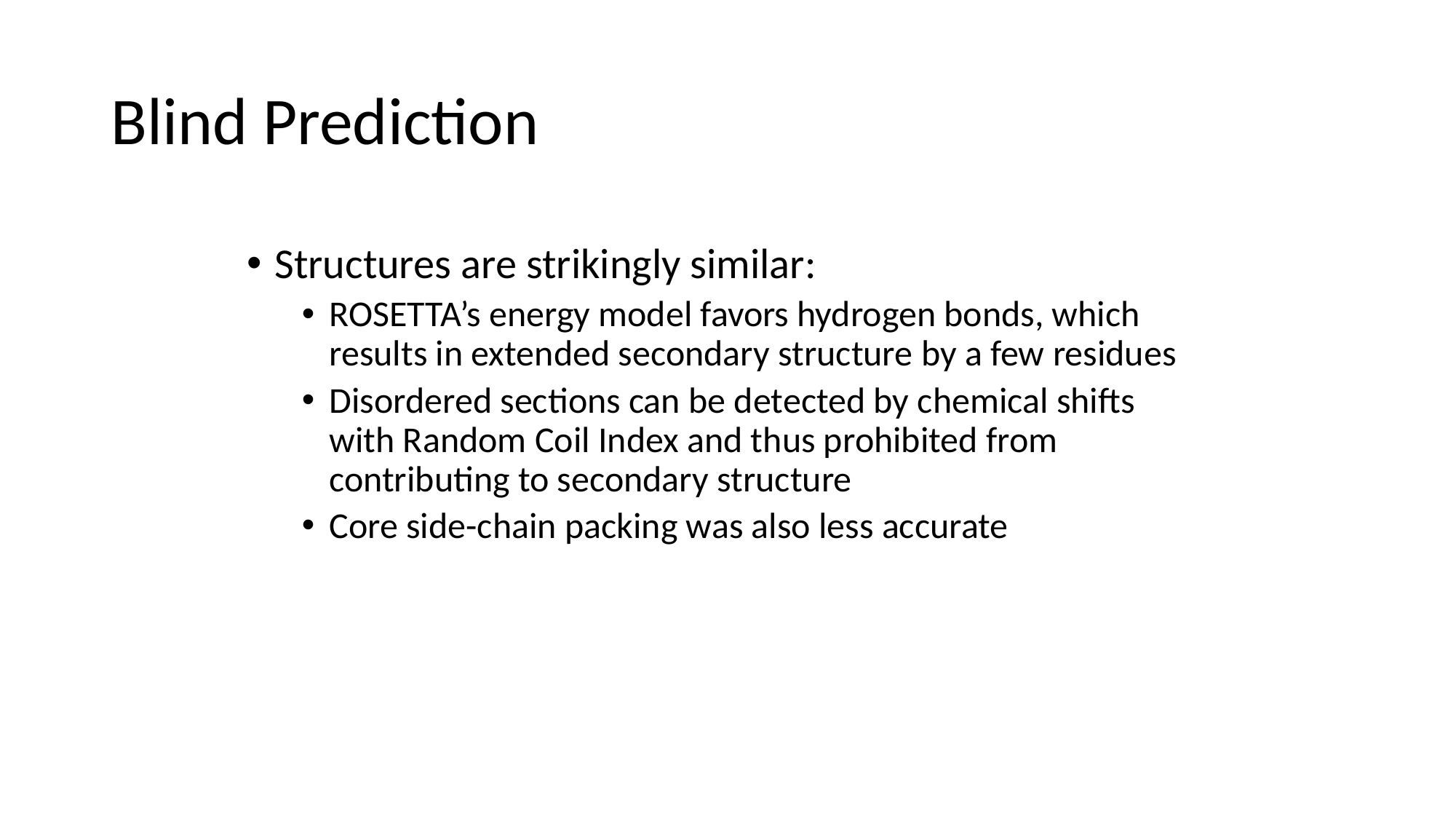

# Blind Prediction
Structures are strikingly similar:
ROSETTA’s energy model favors hydrogen bonds, which results in extended secondary structure by a few residues
Disordered sections can be detected by chemical shifts with Random Coil Index and thus prohibited from contributing to secondary structure
Core side-chain packing was also less accurate